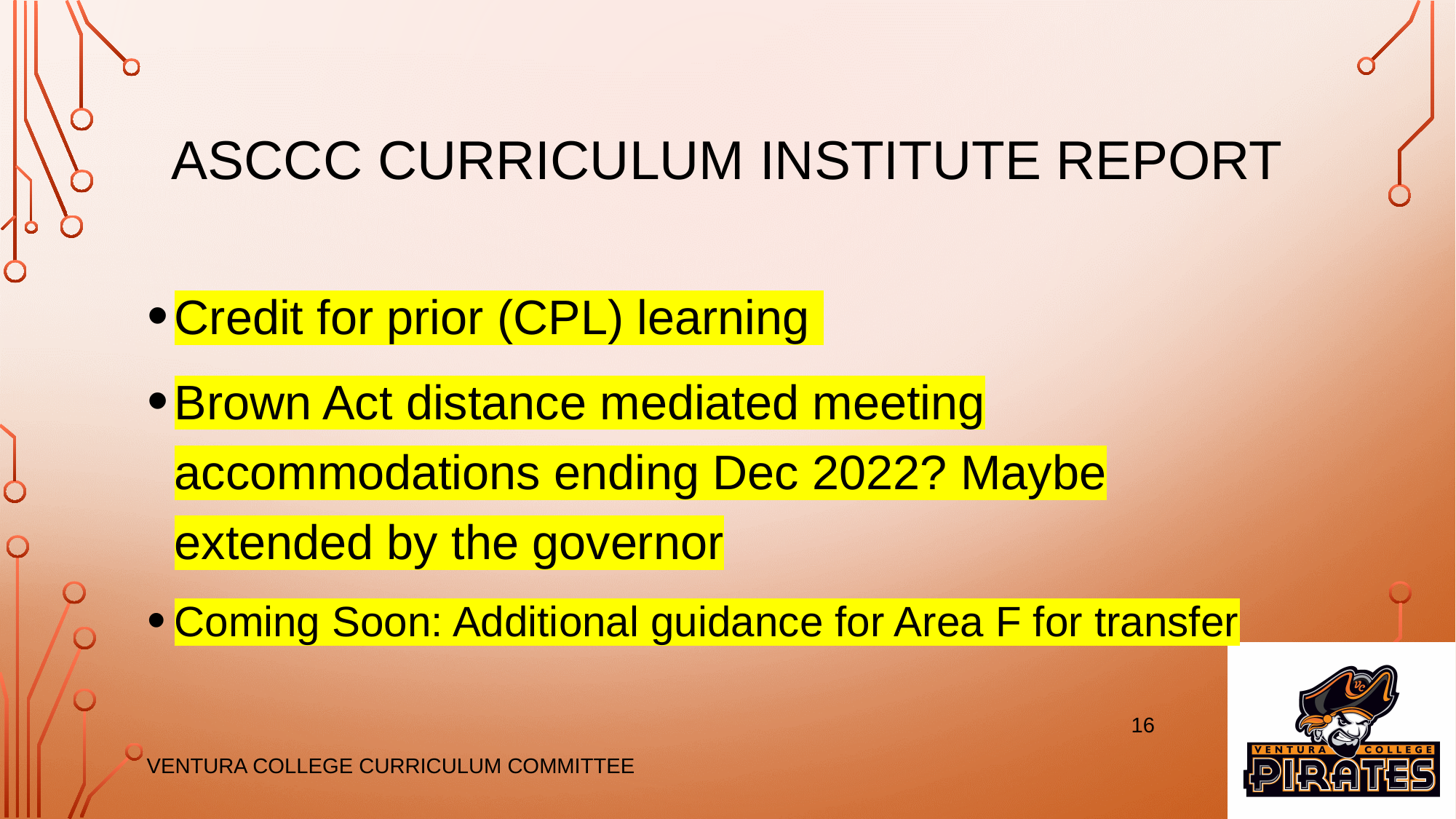

# ASCCC CURRICULUM INSTITUTE REPORT
Credit for prior (CPL) learning
Brown Act distance mediated meeting accommodations ending Dec 2022? Maybe extended by the governor
Coming Soon: Additional guidance for Area F for transfer
16
Ventura College Curriculum Committee